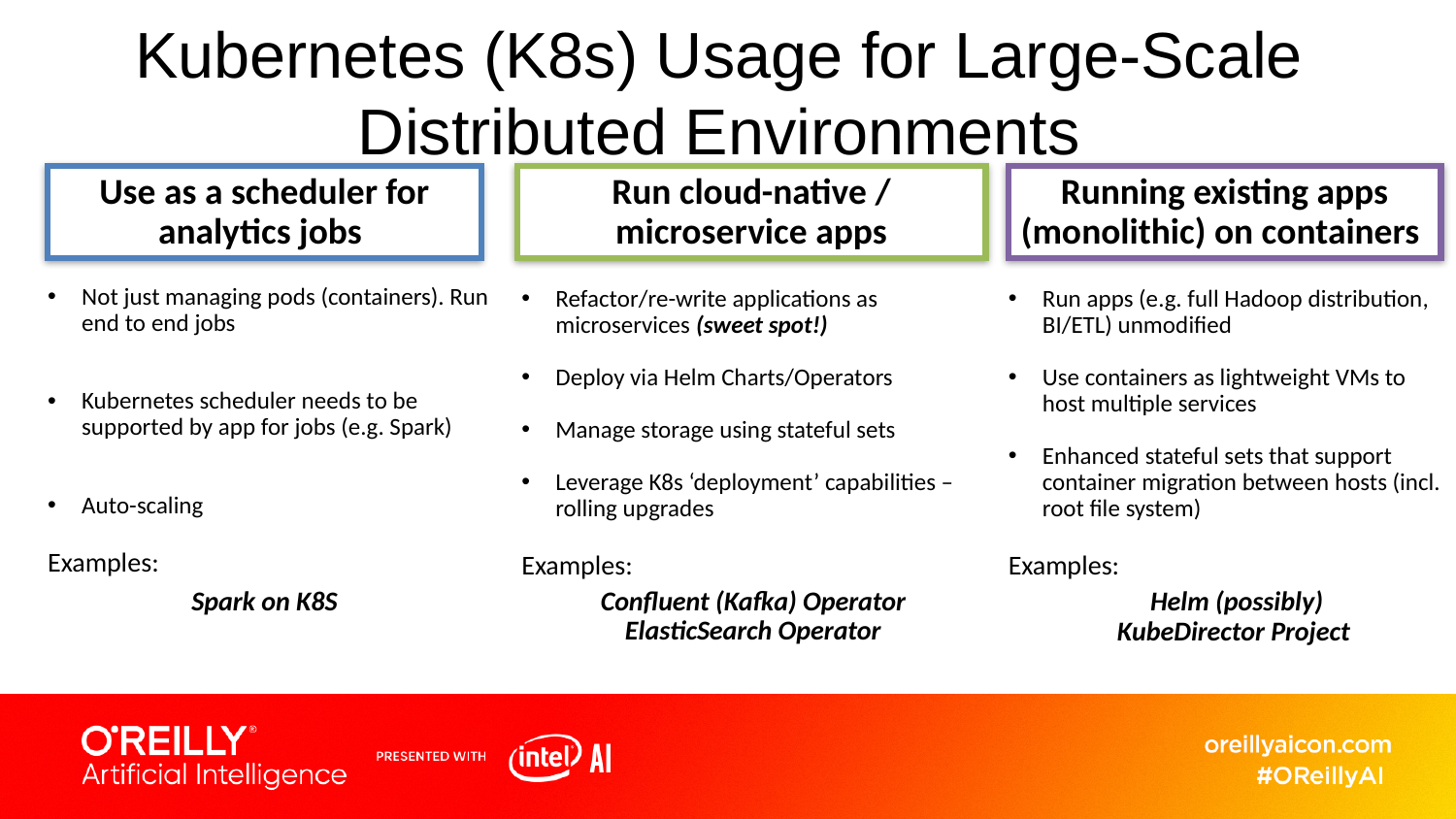

# Kubernetes (K8s) Usage for Large-Scale Distributed Environments
Use as a scheduler for analytics jobs
Run cloud-native / microservice apps
Running existing apps (monolithic) on containers

Not just managing pods (containers). Run end to end jobs

Kubernetes scheduler needs to be supported by app for jobs (e.g. Spark)

Auto-scaling

Examples:

Refactor/re-write applications as microservices (sweet spot!)

Deploy via Helm Charts/Operators

Manage storage using stateful sets

Leverage K8s ‘deployment’ capabilities – rolling upgrades

Examples:

Run apps (e.g. full Hadoop distribution, BI/ETL) unmodified

Use containers as lightweight VMs to host multiple services

Enhanced stateful sets that support container migration between hosts (incl. root file system)

Examples:

Spark on K8S
Confluent (Kafka) Operator
ElasticSearch Operator

Helm (possibly)
KubeDirector Project